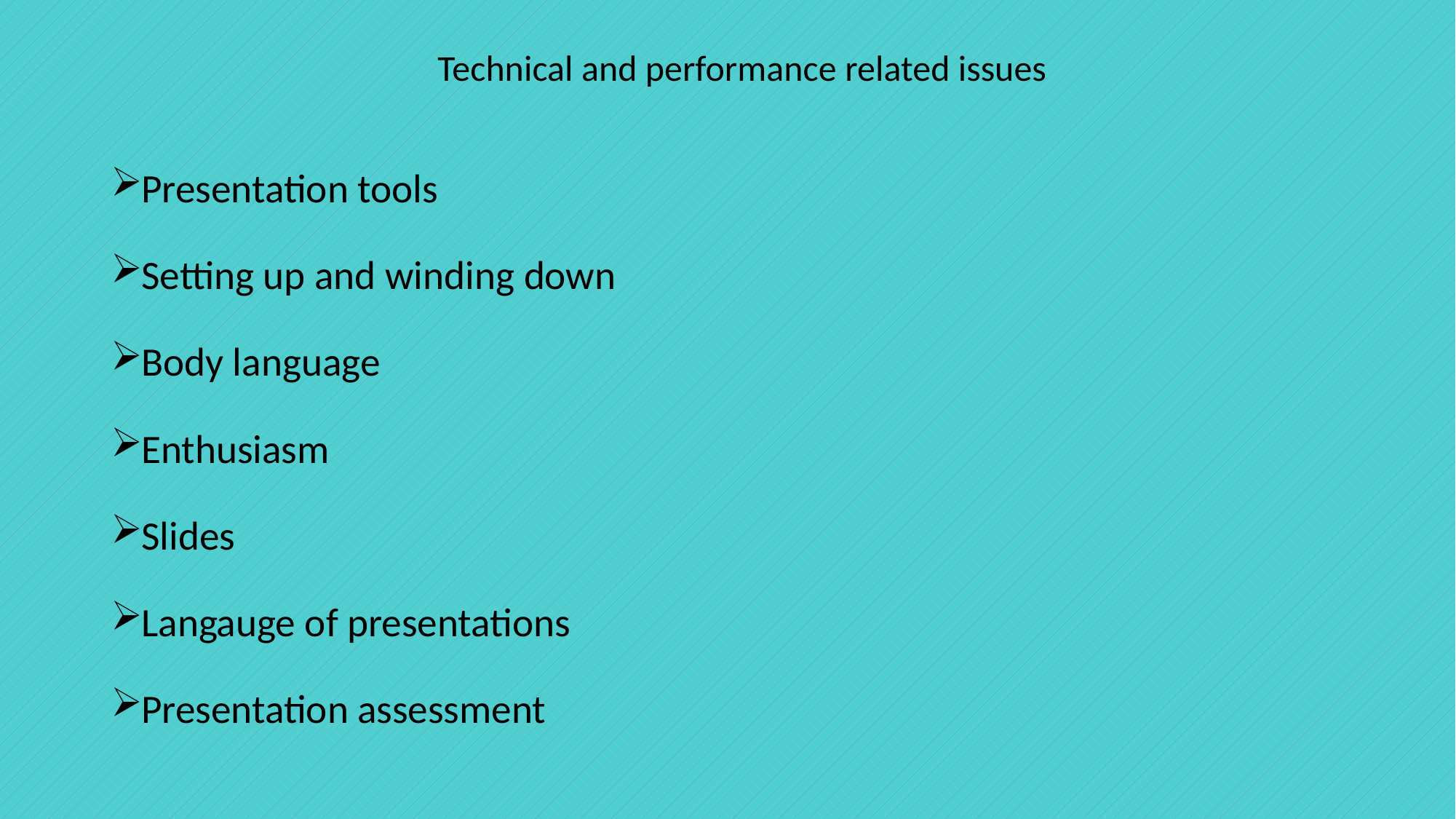

# Technical and performance related issues
Presentation tools
Setting up and winding down
Body language
Enthusiasm
Slides
Langauge of presentations
Presentation assessment